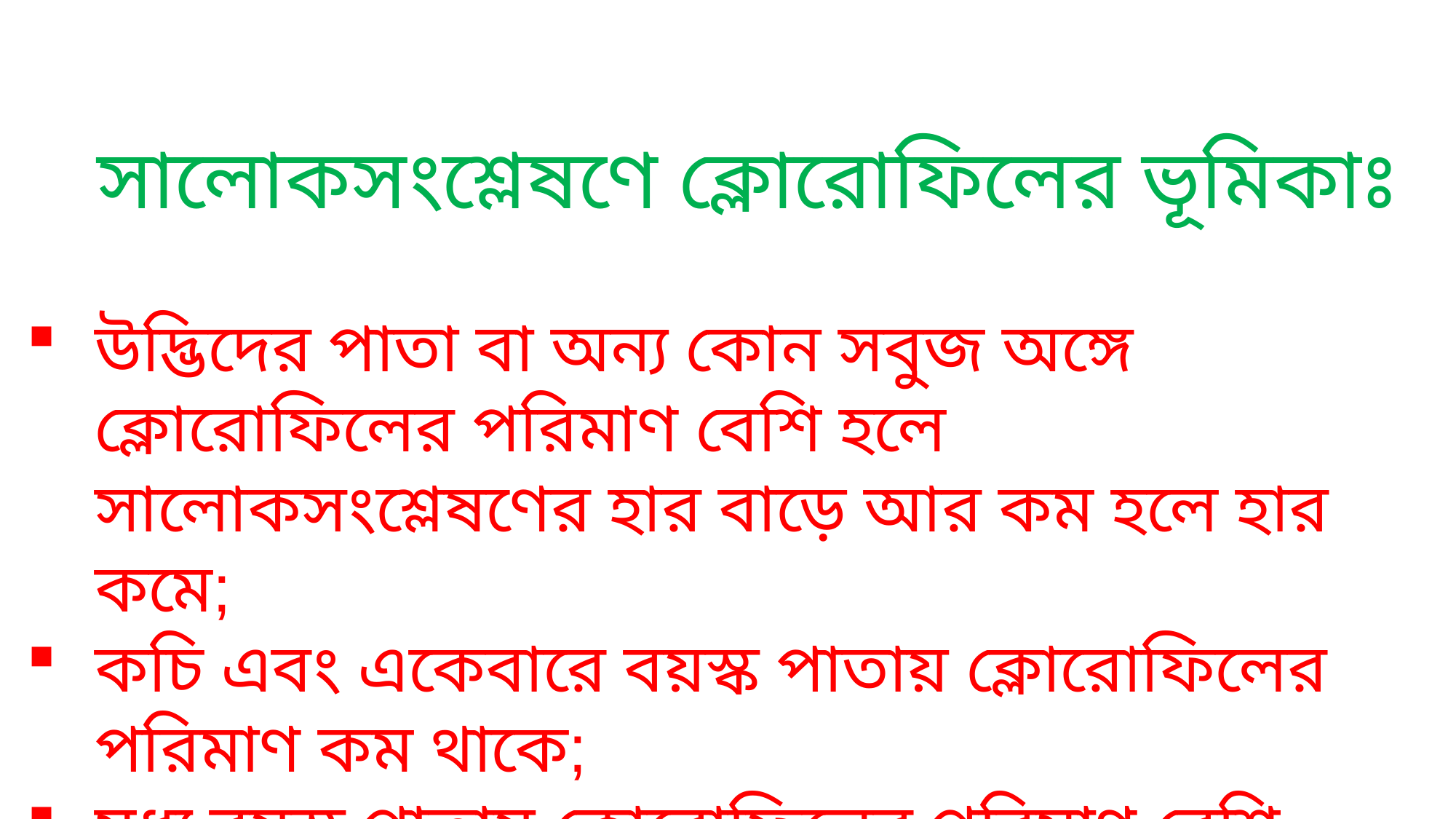

সালোকসংশ্লেষণে ক্লোরোফিলের ভূমিকাঃ

উদ্ভিদের পাতা বা অন্য কোন সবুজ অঙ্গে ক্লোরোফিলের পরিমাণ বেশি হলে সালোকসংশ্লেষণের হার বাড়ে আর কম হলে হার কমে;
কচি এবং একেবারে বয়স্ক পাতায় ক্লোরোফিলের পরিমাণ কম থাকে;
মধ্য বয়স্ক পাতায় ক্লোরোফিলের পরিমাণ বেশি থাকে;